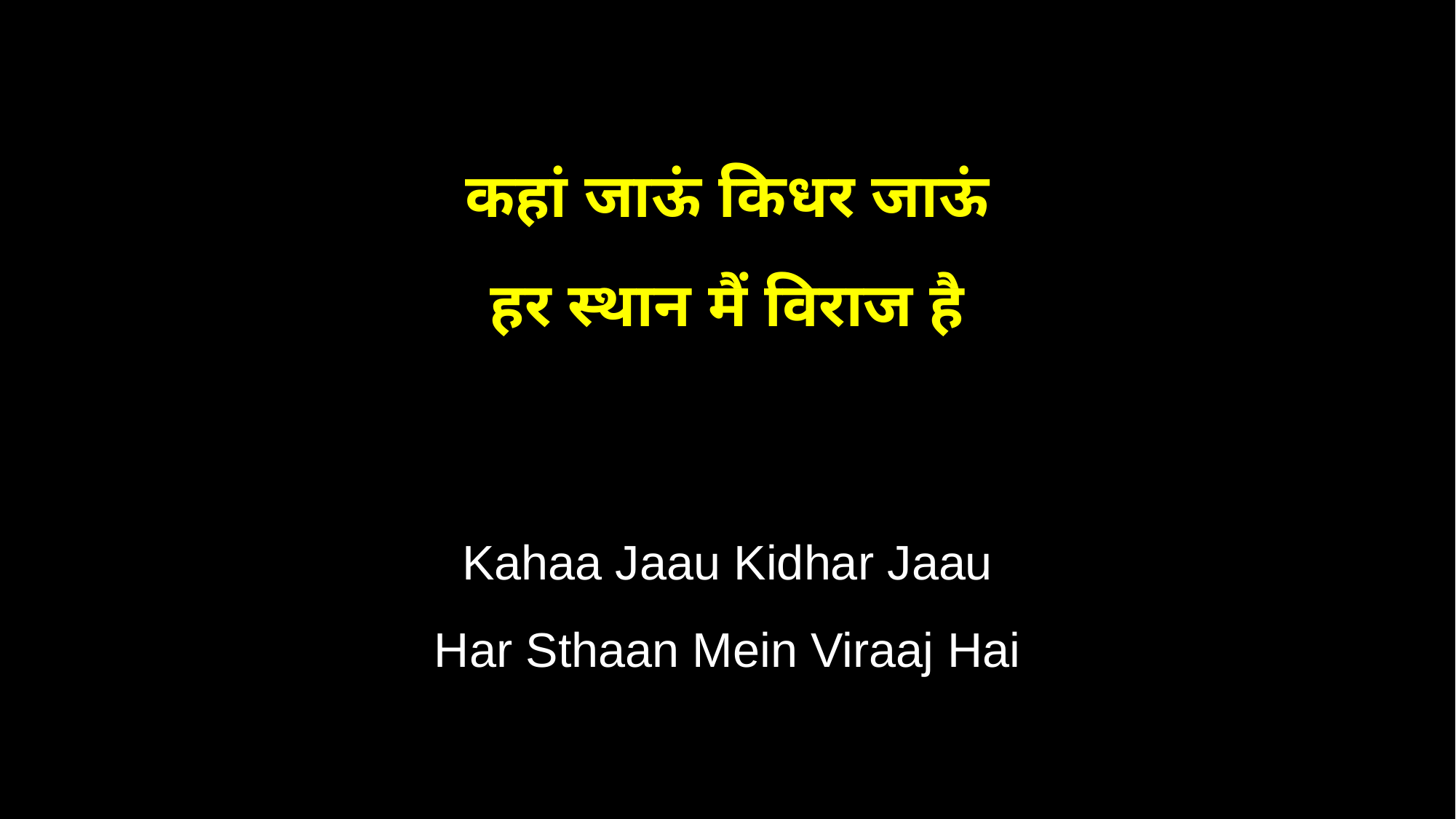

कहां जाऊं किधर जाऊं
हर स्थान मैं विराज है
Kahaa Jaau Kidhar Jaau
Har Sthaan Mein Viraaj Hai